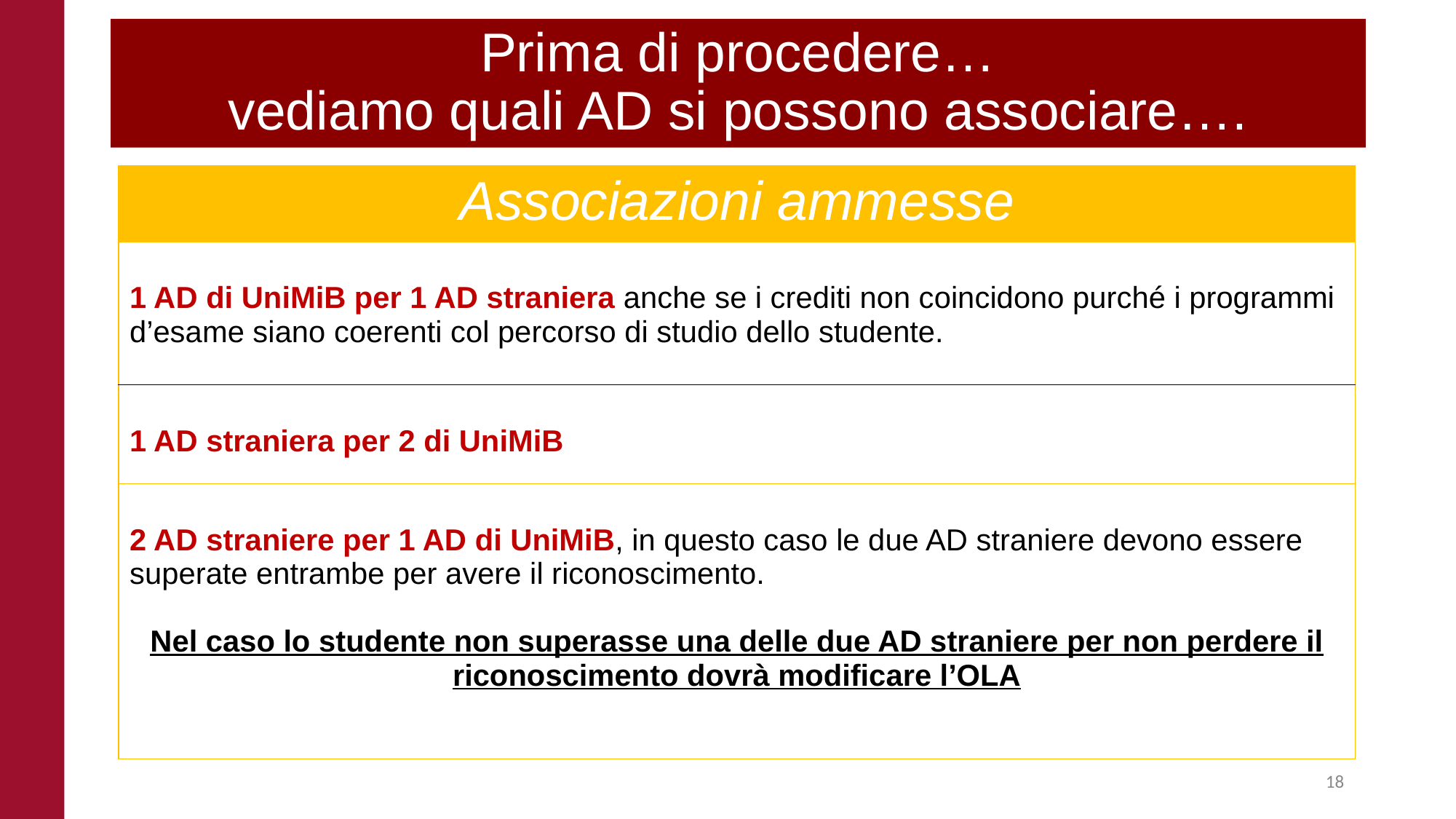

Prima di procedere…
vediamo quali AD si possono associare….
| Associazioni ammesse |
| --- |
| 1 AD di UniMiB per 1 AD straniera anche se i crediti non coincidono purché i programmi d’esame siano coerenti col percorso di studio dello studente. |
| 1 AD straniera per 2 di UniMiB |
| 2 AD straniere per 1 AD di UniMiB, in questo caso le due AD straniere devono essere superate entrambe per avere il riconoscimento. Nel caso lo studente non superasse una delle due AD straniere per non perdere il riconoscimento dovrà modificare l’OLA |
18